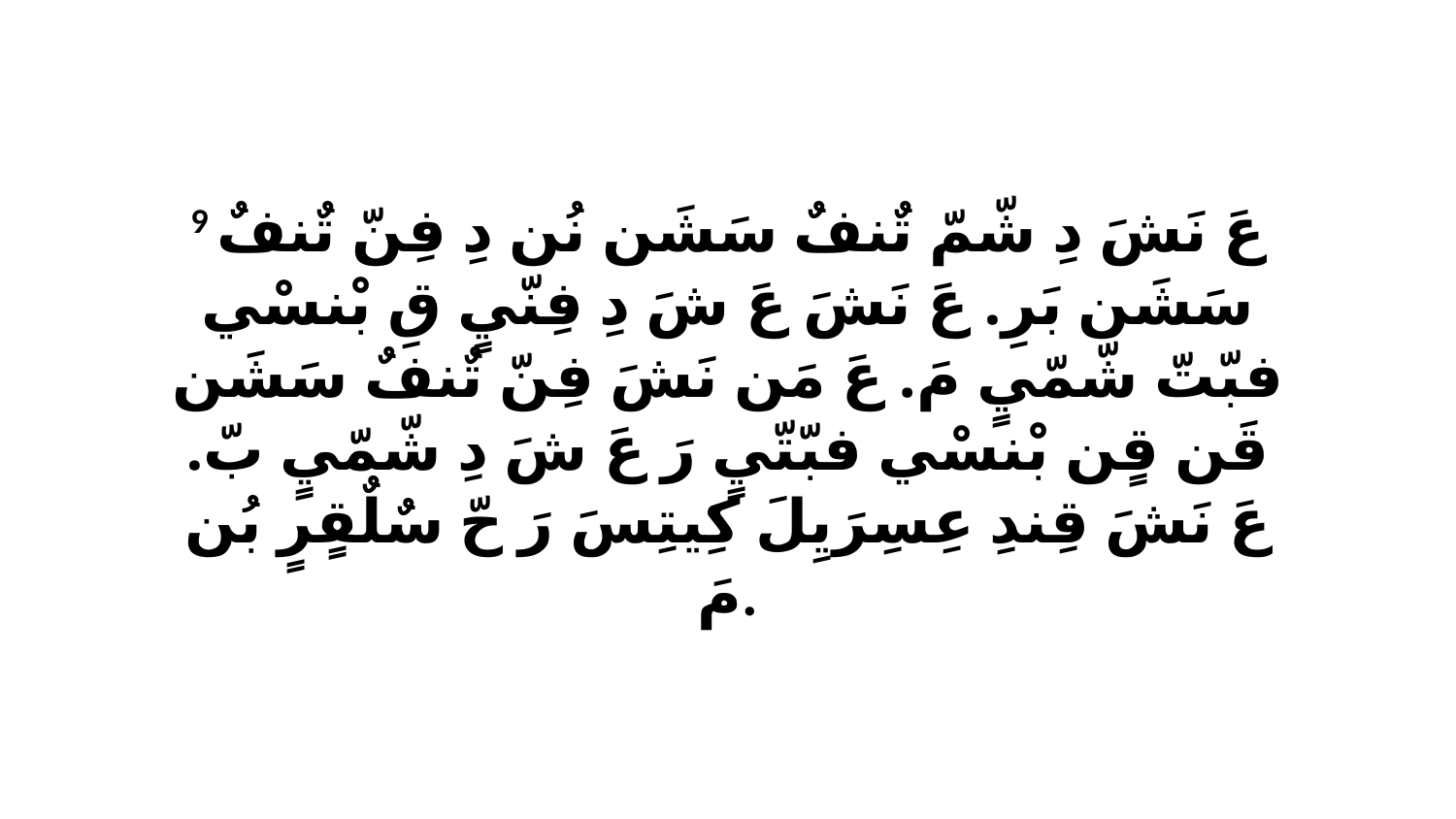

9 عَ نَشَ دِ شّمّ تٌنفٌ سَشَن نُن دِ فِنّ تٌنفٌ سَشَن بَرِ. عَ نَشَ عَ شَ دِ فِنّيٍ قِ بْنسْي فبّتّ شّمّيٍ مَ. عَ مَن نَشَ فِنّ تٌنفٌ سَشَن قَن قٍن بْنسْي فبّتّيٍ رَ عَ شَ دِ شّمّيٍ بّ. عَ نَشَ قِندِ عِسِرَيِلَ كِيتِسَ رَ حّ سٌلٌقٍرٍ بُن مَ.